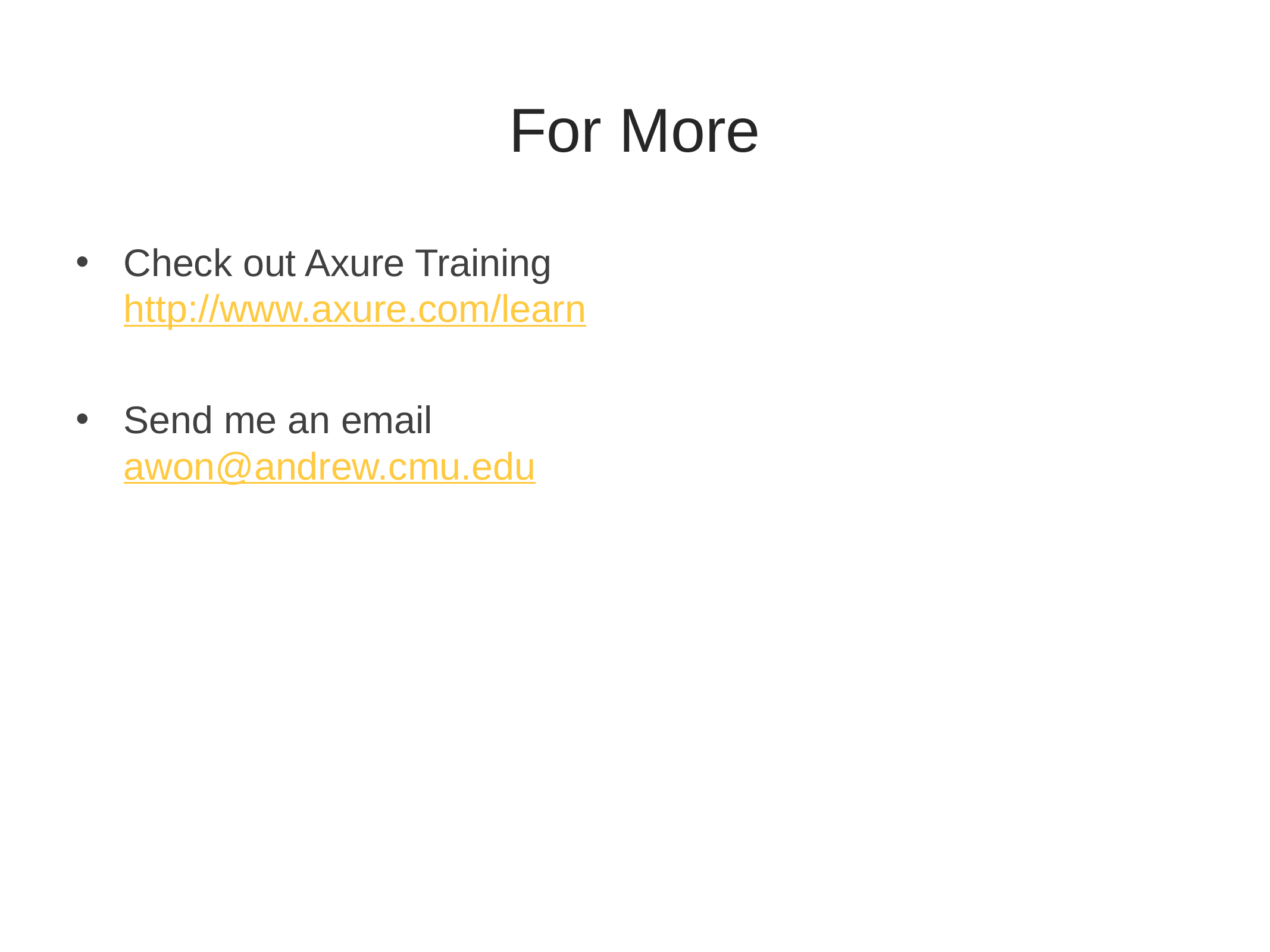

# For More
Check out Axure Training
http://www.axure.com/learn
Send me an email
awon@andrew.cmu.edu